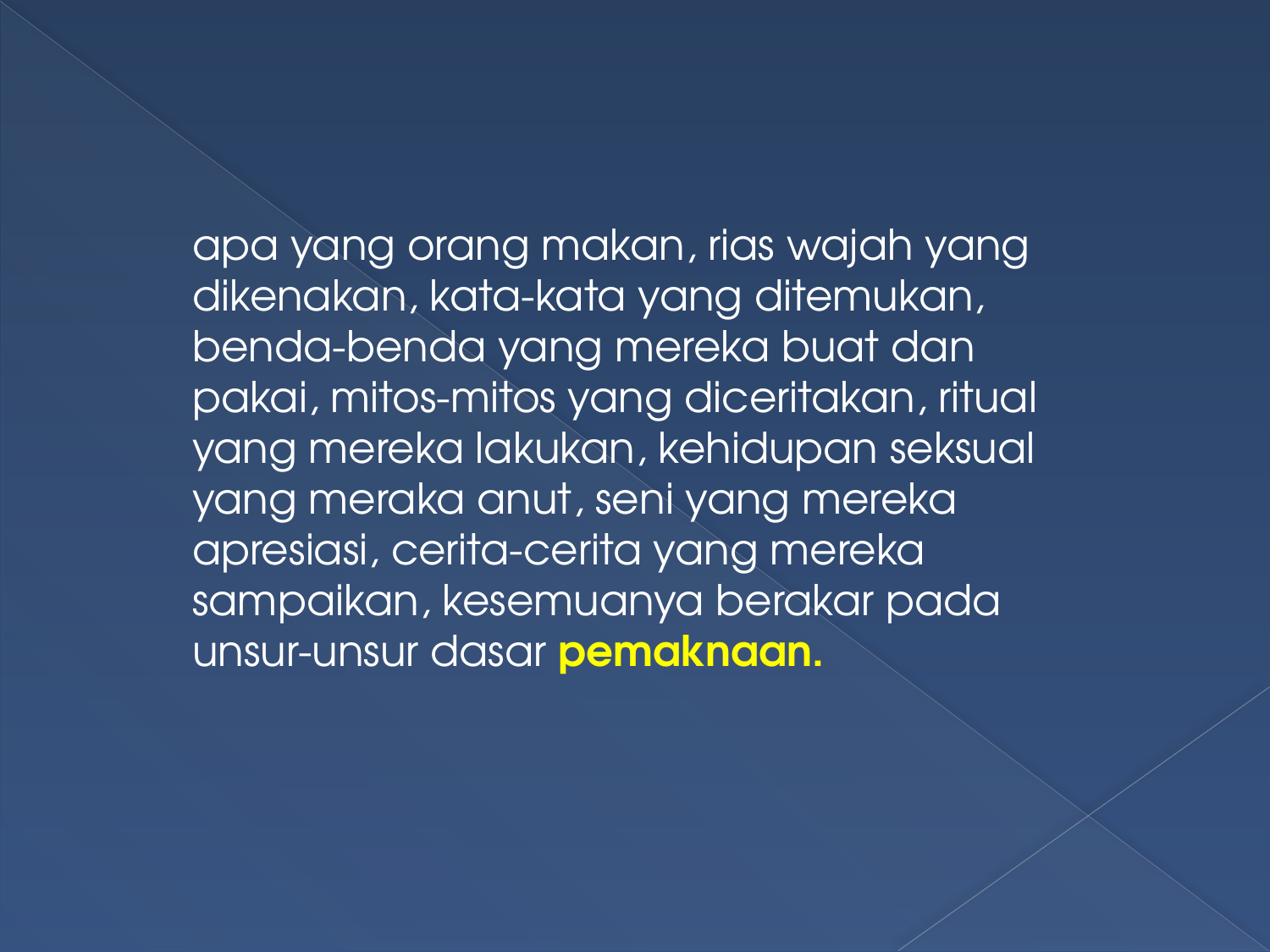

apa yang orang makan, rias wajah yang dikenakan, kata-kata yang ditemukan, benda-benda yang mereka buat dan pakai, mitos-mitos yang diceritakan, ritual yang mereka lakukan, kehidupan seksual yang meraka anut, seni yang mereka apresiasi, cerita-cerita yang mereka sampaikan, kesemuanya berakar pada unsur-unsur dasar pemaknaan.